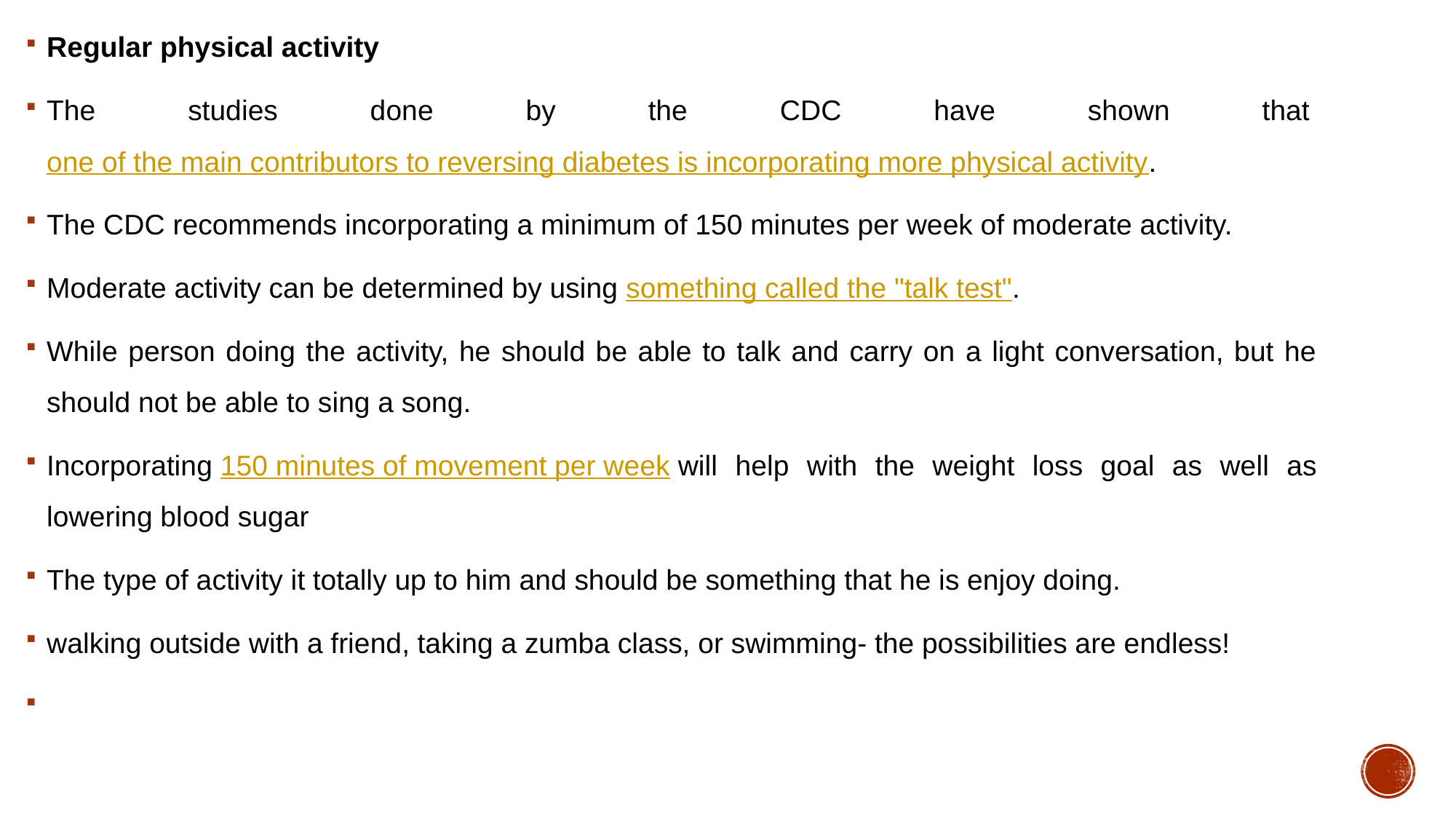

Regular physical activity
The studies done by the CDC have shown that one of the main contributors to reversing diabetes is incorporating more physical activity.
The CDC recommends incorporating a minimum of 150 minutes per week of moderate activity.
Moderate activity can be determined by using something called the "talk test".
While person doing the activity, he should be able to talk and carry on a light conversation, but he should not be able to sing a song.
Incorporating 150 minutes of movement per week will help with the weight loss goal as well as lowering blood sugar
The type of activity it totally up to him and should be something that he is enjoy doing.
walking outside with a friend, taking a zumba class, or swimming- the possibilities are endless!